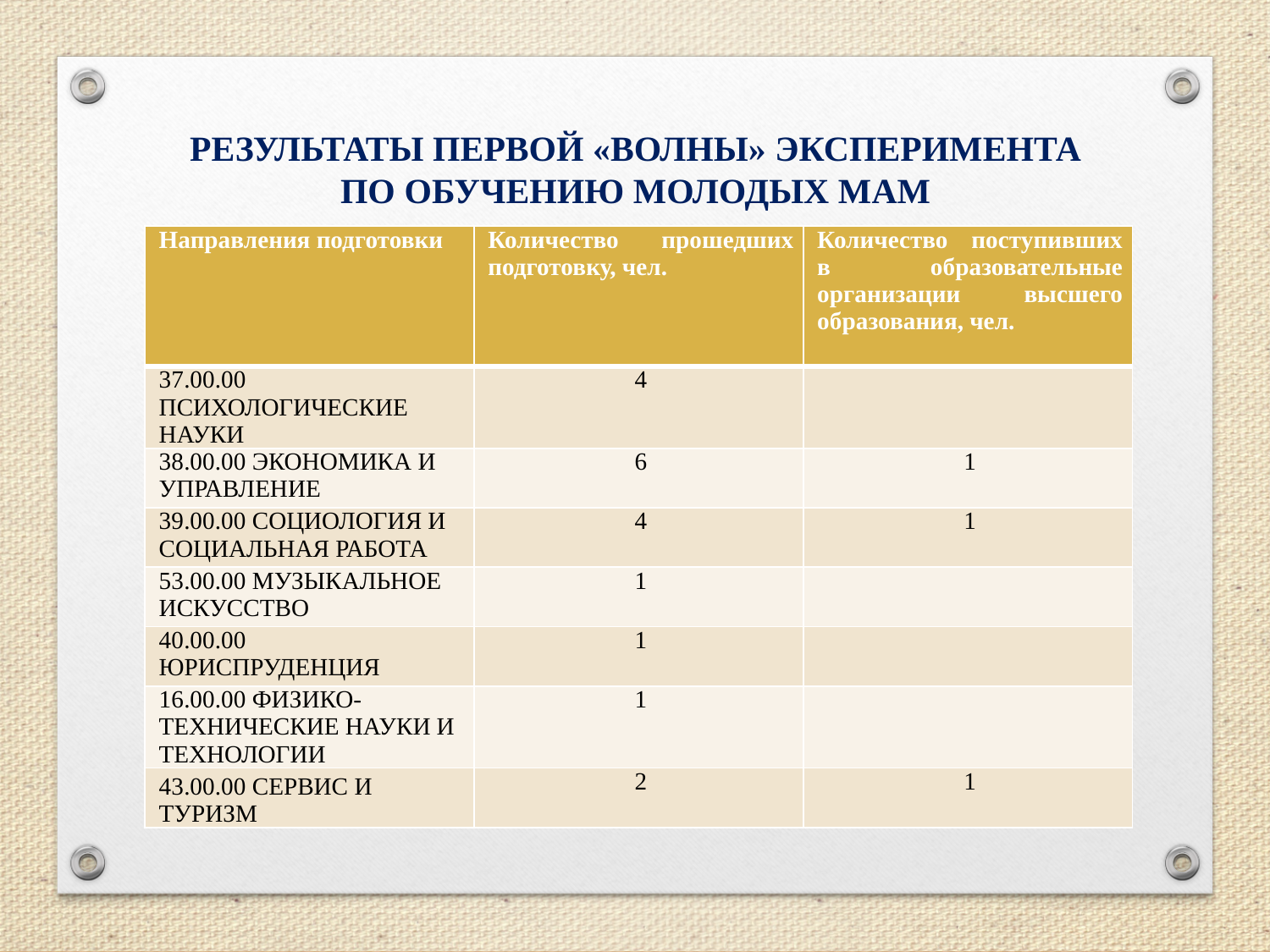

# РЕЗУЛЬТАТЫ ПЕРВОЙ «ВОЛНЫ» ЭКСПЕРИМЕНТА ПО ОБУЧЕНИЮ МОЛОДЫХ МАМ
| Направления подготовки | Количество прошедших подготовку, чел. | Количество поступивших в образовательные организации высшего образования, чел. |
| --- | --- | --- |
| 37.00.00 ПСИХОЛОГИЧЕСКИЕ НАУКИ | 4 |  |
| 38.00.00 ЭКОНОМИКА И УПРАВЛЕНИЕ | 6 | 1 |
| 39.00.00 СОЦИОЛОГИЯ И СОЦИАЛЬНАЯ РАБОТА | 4 | 1 |
| 53.00.00 МУЗЫКАЛЬНОЕ ИСКУССТВО | 1 |  |
| 40.00.00 ЮРИСПРУДЕНЦИЯ | 1 |  |
| 16.00.00 ФИЗИКО-ТЕХНИЧЕСКИЕ НАУКИ И ТЕХНОЛОГИИ | 1 |  |
| 43.00.00 СЕРВИС И ТУРИЗМ | 2 | 1 |